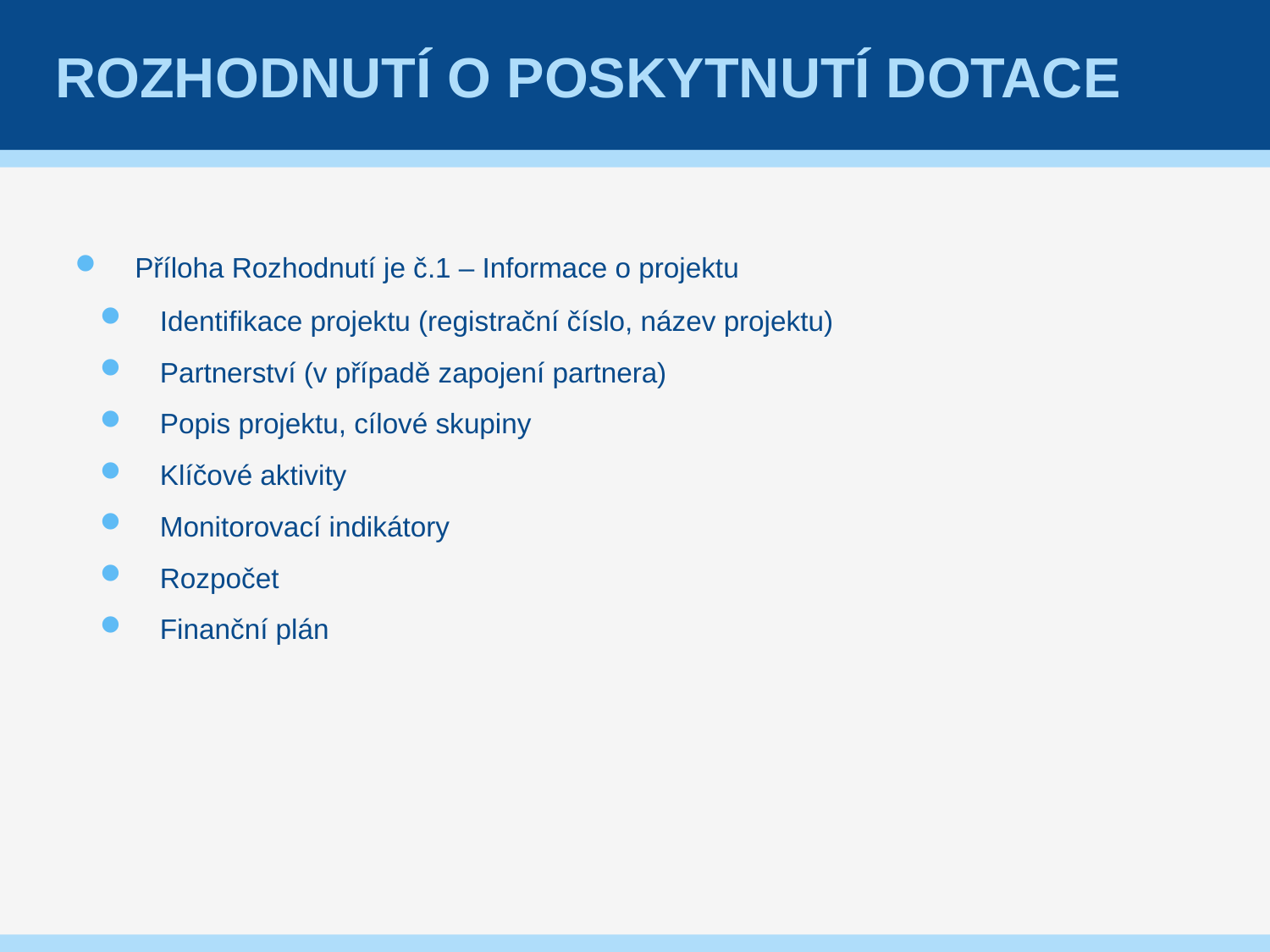

# Rozhodnutí o poskytnutí dotace
Příloha Rozhodnutí je č.1 – Informace o projektu
Identifikace projektu (registrační číslo, název projektu)
Partnerství (v případě zapojení partnera)
Popis projektu, cílové skupiny
Klíčové aktivity
Monitorovací indikátory
Rozpočet
Finanční plán